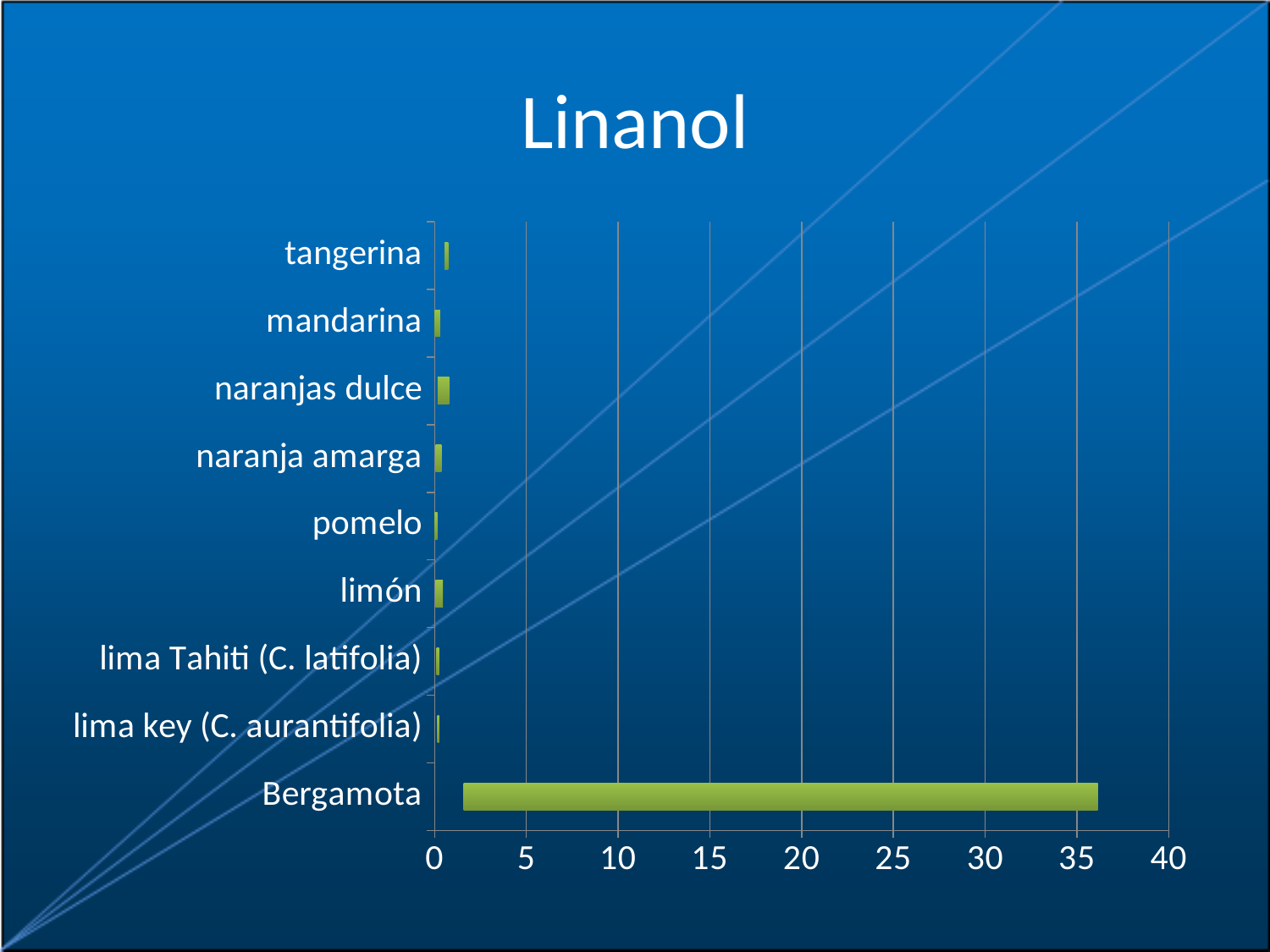

# Linanol

### Chart

| Category |  |  |
|---|---|---|
| Bergamota | 1.58 | 34.56 |
| lima key (C. aurantifolia) | 0.15000000000000024 | 0.09000000000000002 |
| lima Tahiti (C. latifolia) | 0.11 | 0.13 |
| limón | 0.05 | 0.4100000000000003 |
| pomelo | 0.005000000000000011 | 0.15500000000000044 |
| naranja amarga | 0.06000000000000003 | 0.3100000000000013 |
| naranjas dulce | 0.17 | 0.6300000000000029 |
| mandarina | 0.02000000000000001 | 0.2900000000000003 |
| tangerina | 0.54 | 0.2 |